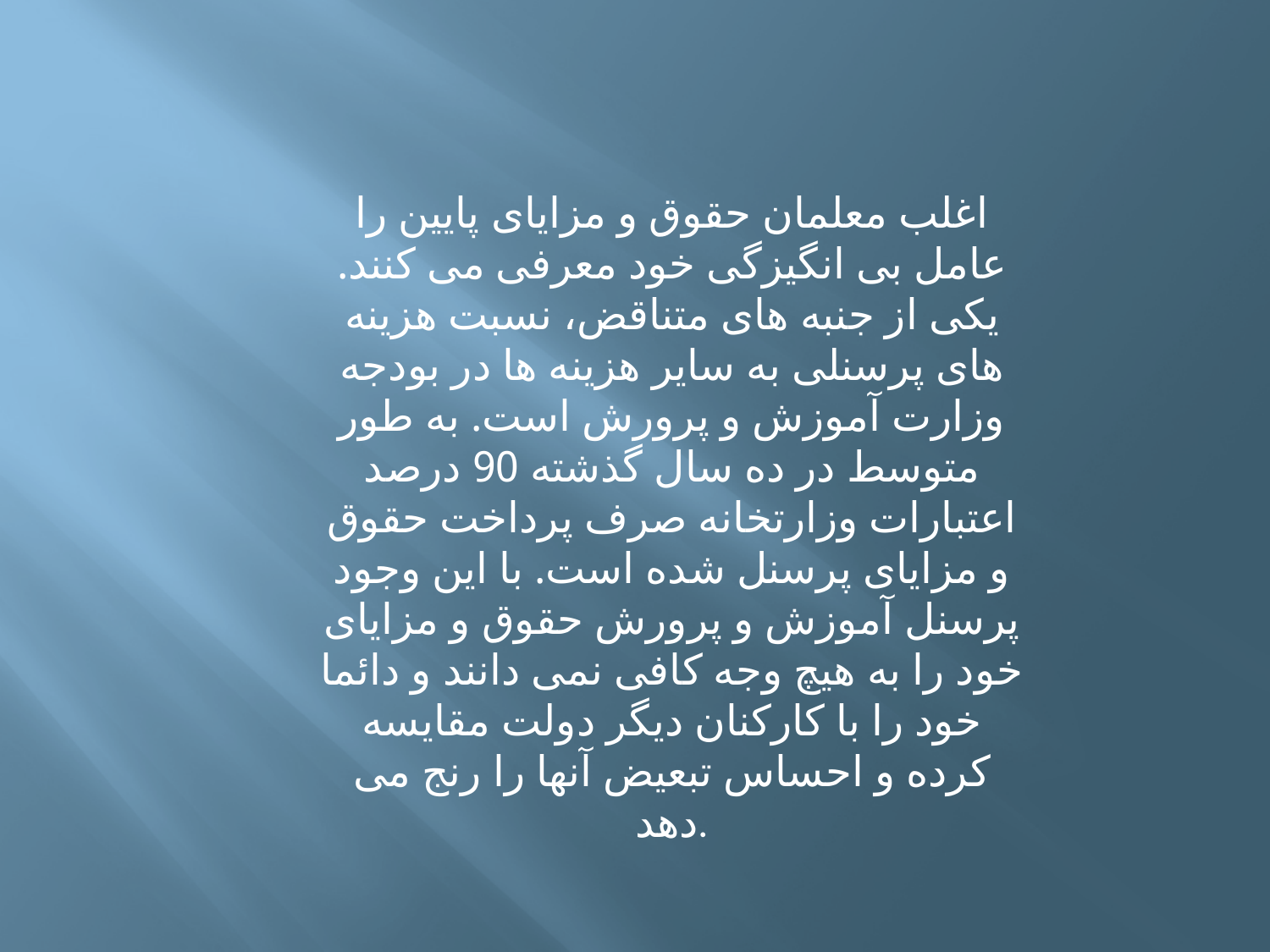

اغلب معلمان حقوق و مزایای پایین را عامل بی انگیزگی خود معرفی می کنند. یکی از جنبه های متناقض، نسبت هزینه های پرسنلی به سایر هزینه ها در بودجه وزارت آموزش و پرورش است. به طور متوسط در ده سال گذشته 90 درصد اعتبارات وزارتخانه صرف پرداخت حقوق و مزایای پرسنل شده است. با این وجود پرسنل آموزش و پرورش حقوق و مزایای خود را به هیچ وجه کافی نمی دانند و دائما خود را با کارکنان دیگر دولت مقایسه کرده و احساس تبعیض آنها را رنج می دهد.